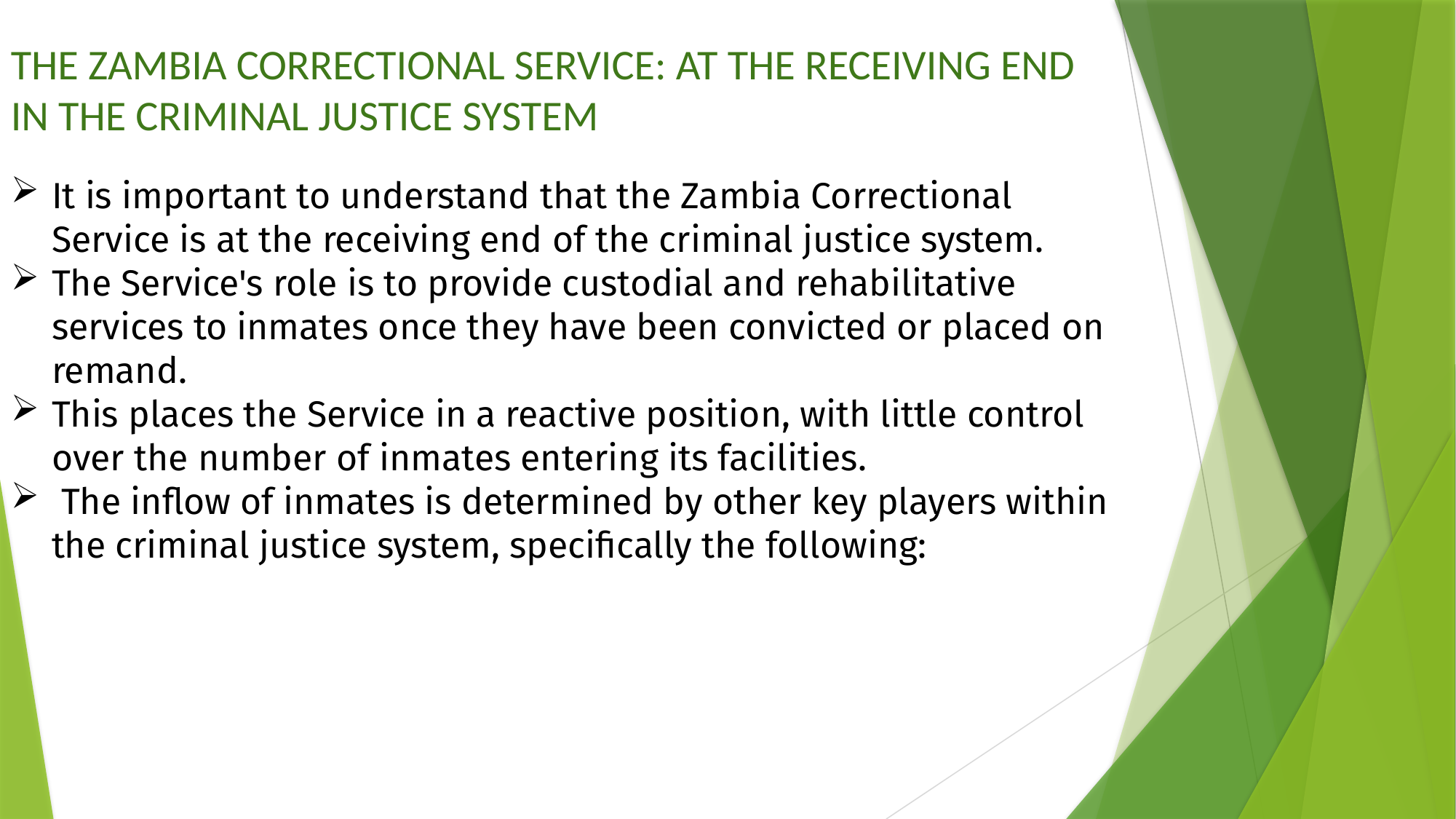

THE ZAMBIA CORRECTIONAL SERVICE: AT THE RECEIVING END IN THE CRIMINAL JUSTICE SYSTEM

It is important to understand that the Zambia Correctional Service is at the receiving end of the criminal justice system.
The Service's role is to provide custodial and rehabilitative services to inmates once they have been convicted or placed on remand.
This places the Service in a reactive position, with little control over the number of inmates entering its facilities.
 The inflow of inmates is determined by other key players within the criminal justice system, specifically the following: